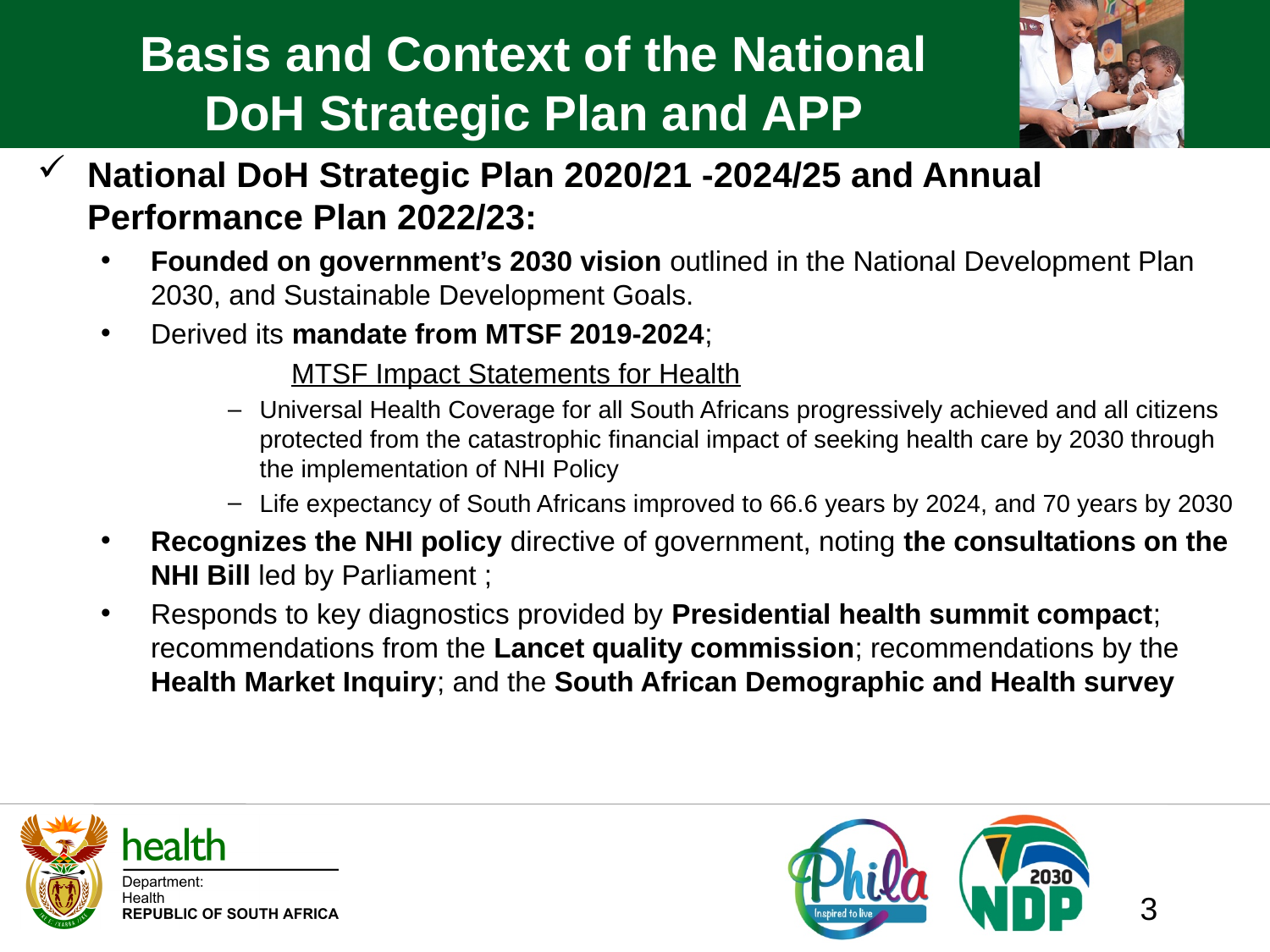

# Basis and Context of the National DoH Strategic Plan and APP
National DoH Strategic Plan 2020/21 -2024/25 and Annual Performance Plan 2022/23:
Founded on government’s 2030 vision outlined in the National Development Plan 2030, and Sustainable Development Goals.
Derived its mandate from MTSF 2019-2024;
 		MTSF Impact Statements for Health
Universal Health Coverage for all South Africans progressively achieved and all citizens protected from the catastrophic financial impact of seeking health care by 2030 through the implementation of NHI Policy
Life expectancy of South Africans improved to 66.6 years by 2024, and 70 years by 2030
Recognizes the NHI policy directive of government, noting the consultations on the NHI Bill led by Parliament ;
Responds to key diagnostics provided by Presidential health summit compact; recommendations from the Lancet quality commission; recommendations by the Health Market Inquiry; and the South African Demographic and Health survey